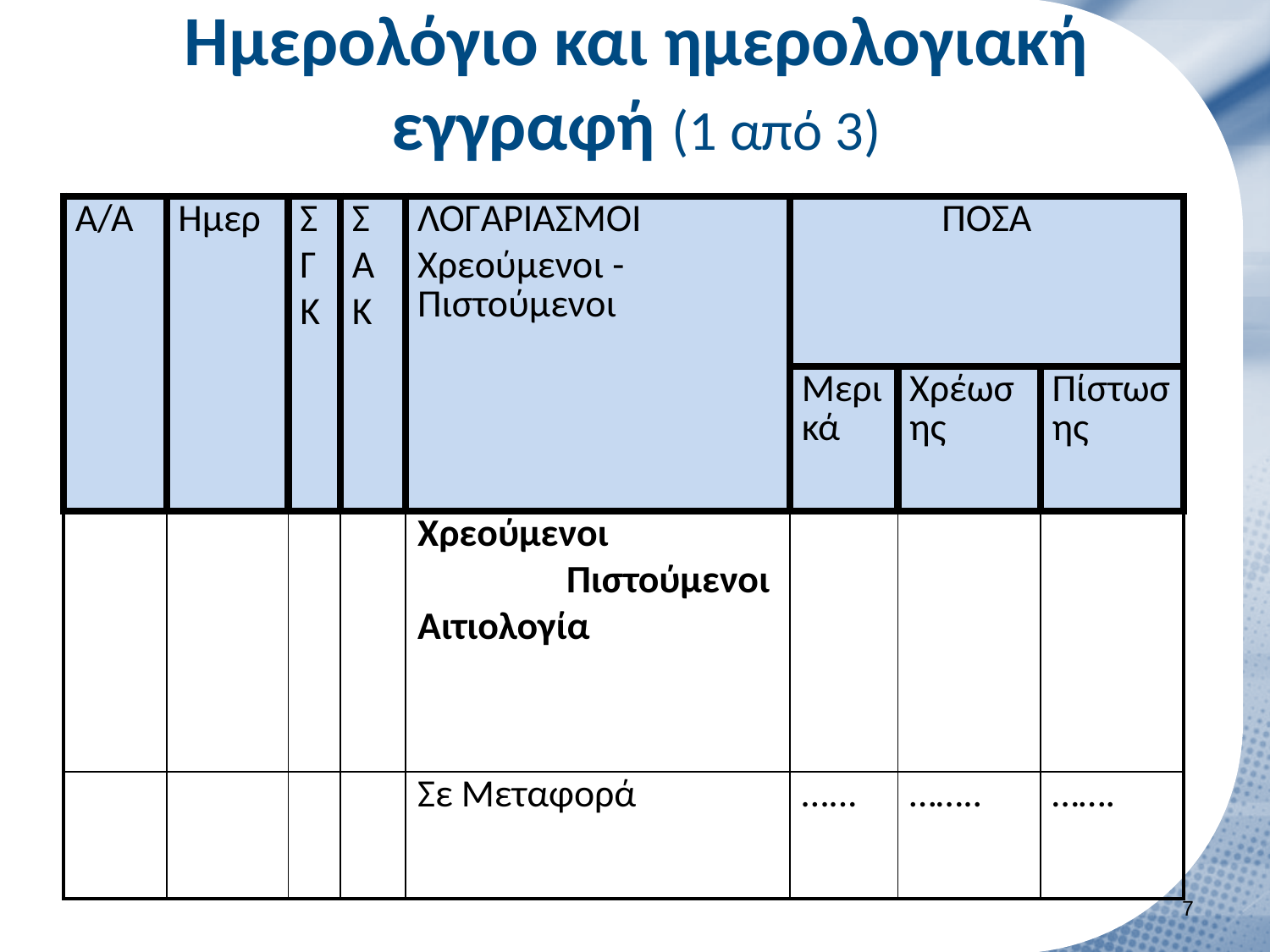

# Ημερολόγιο και ημερολογιακή εγγραφή (1 από 3)
| Α/Α | Ημερ | Σ Γ Κ | Σ Α Κ | ΛΟΓΑΡΙΑΣΜΟΙ Χρεούμενοι - Πιστούμενοι | ΠΟΣΑ |  |  |
| --- | --- | --- | --- | --- | --- | --- | --- |
|  |  |  |  |  | Μερικά | Χρέωσης | Πίστωσης |
|  |  |  |  | Χρεούμενοι Πιστούμενοι Αιτιολογία |  |  |  |
|  |  |  |  | Σε Μεταφορά | …... | …….. | ……. |
7